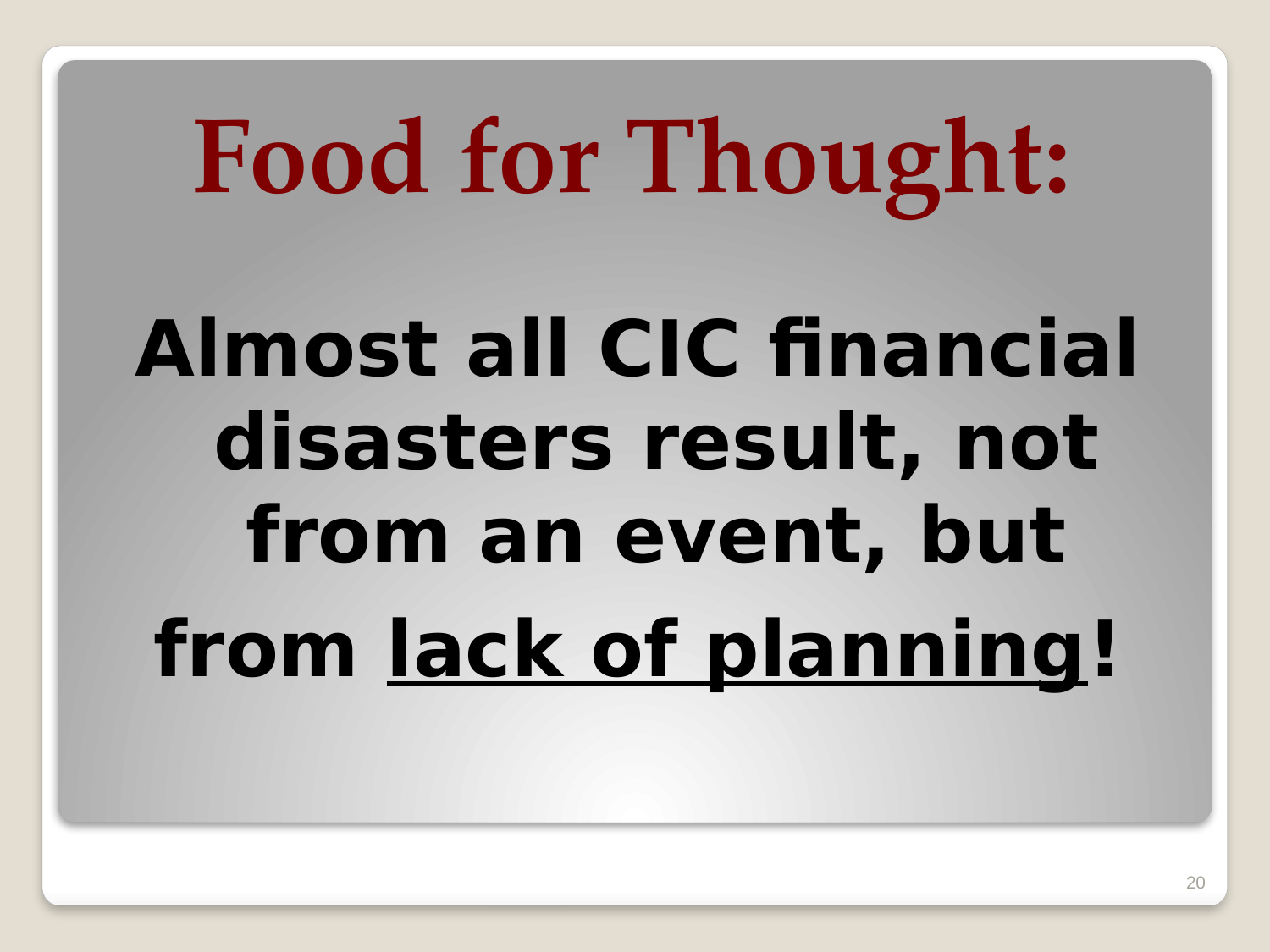

# Food for Thought:
Almost all CIC financial disasters result, not from an event, but
from lack of planning!
20